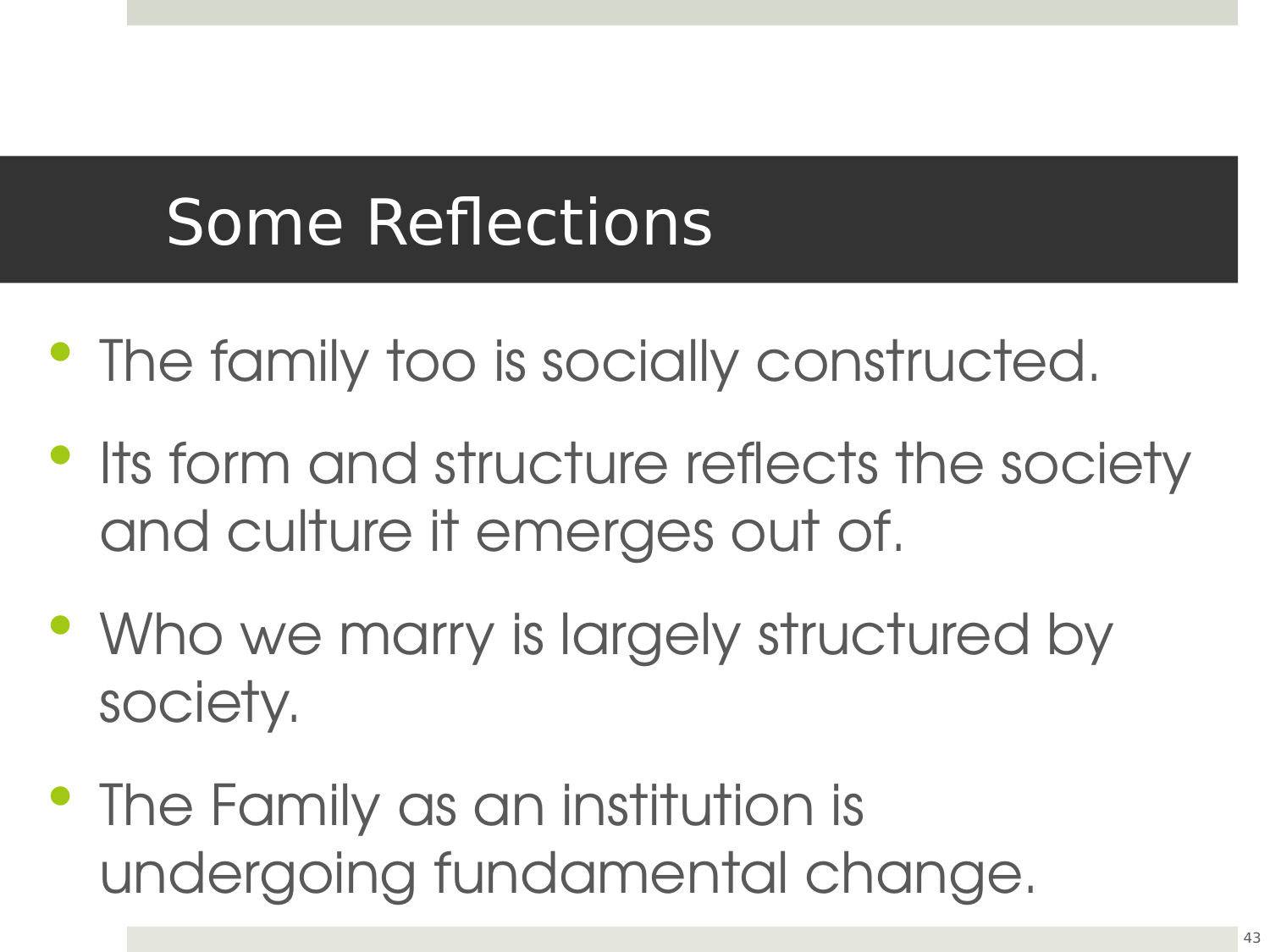

# Some Reflections
The family too is socially constructed.
Its form and structure reflects the society and culture it emerges out of.
Who we marry is largely structured by society.
The Family as an institution is undergoing fundamental change.
43